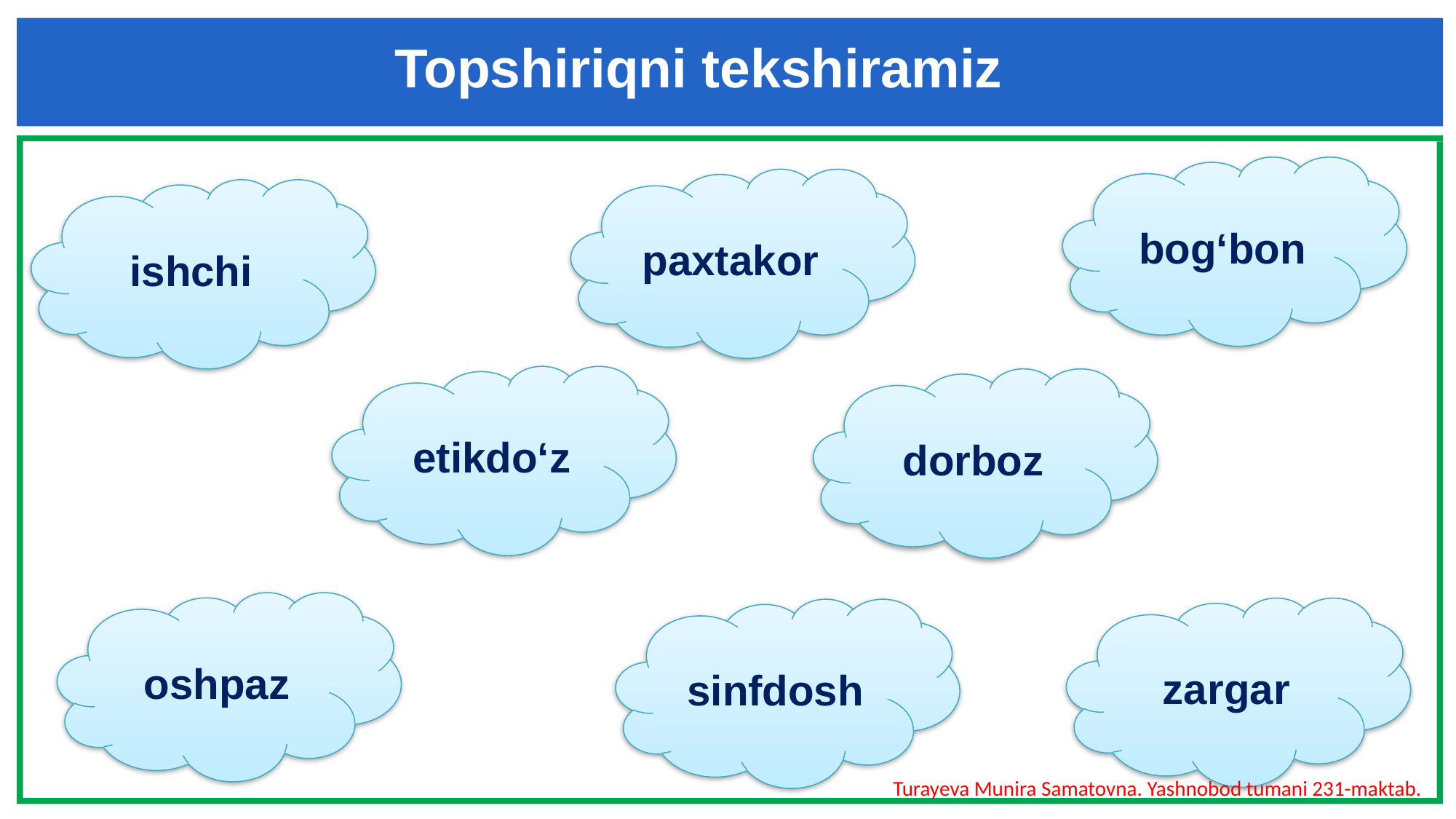

Topshiriqni tekshiramiz
bog‘bon
paxtakor
ishchi
etikdo‘z
dorboz
oshpaz
zargar
sinfdosh
Turayeva Munira Samatovna. Yashnobod tumani 231-maktab.